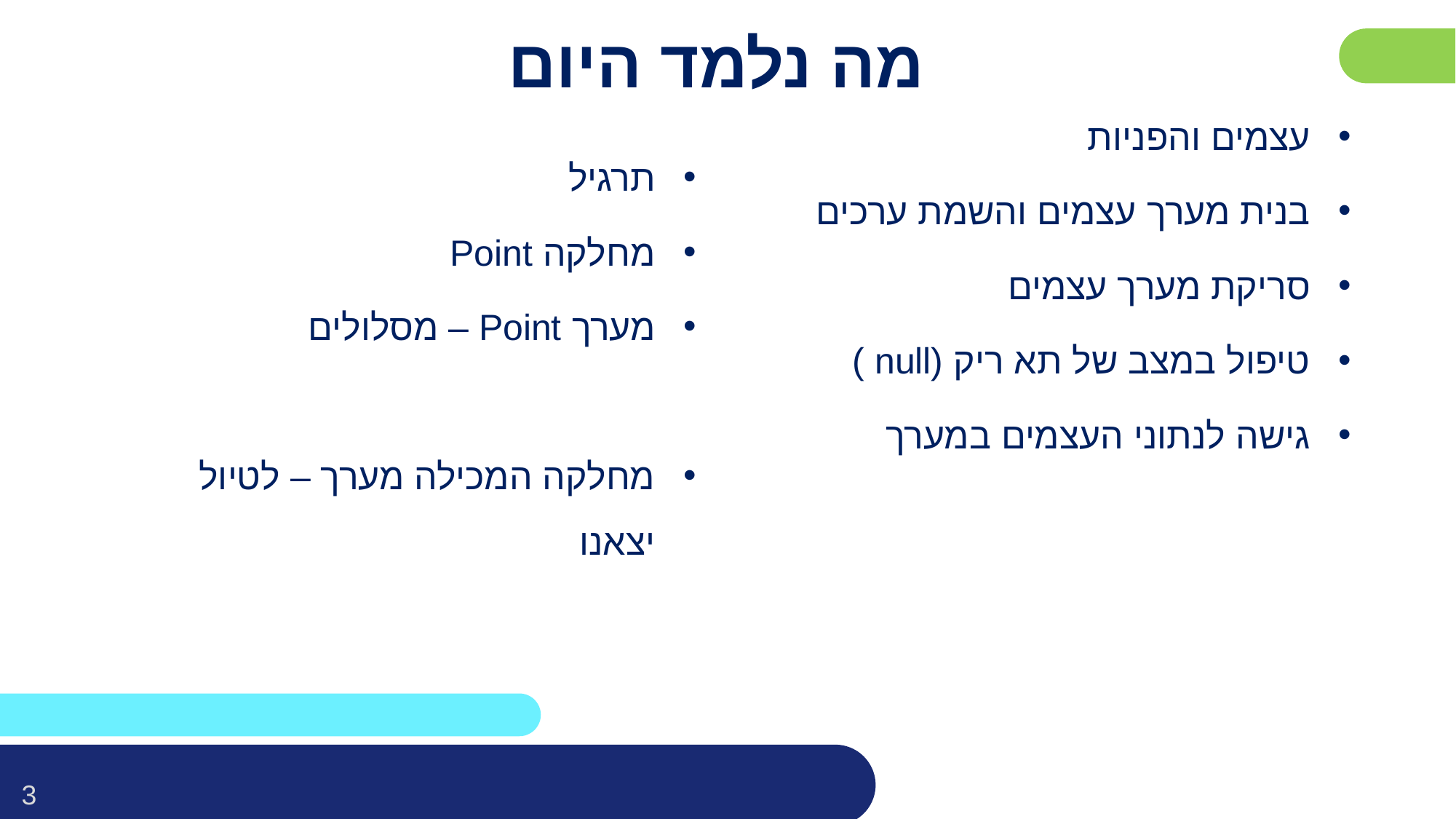

# מה נלמד היום
עצמים והפניות
בנית מערך עצמים והשמת ערכים
סריקת מערך עצמים
טיפול במצב של תא ריק (null )
גישה לנתוני העצמים במערך

תרגיל
מחלקה Point
מערך Point – מסלולים

מחלקה המכילה מערך – לטיול יצאנו